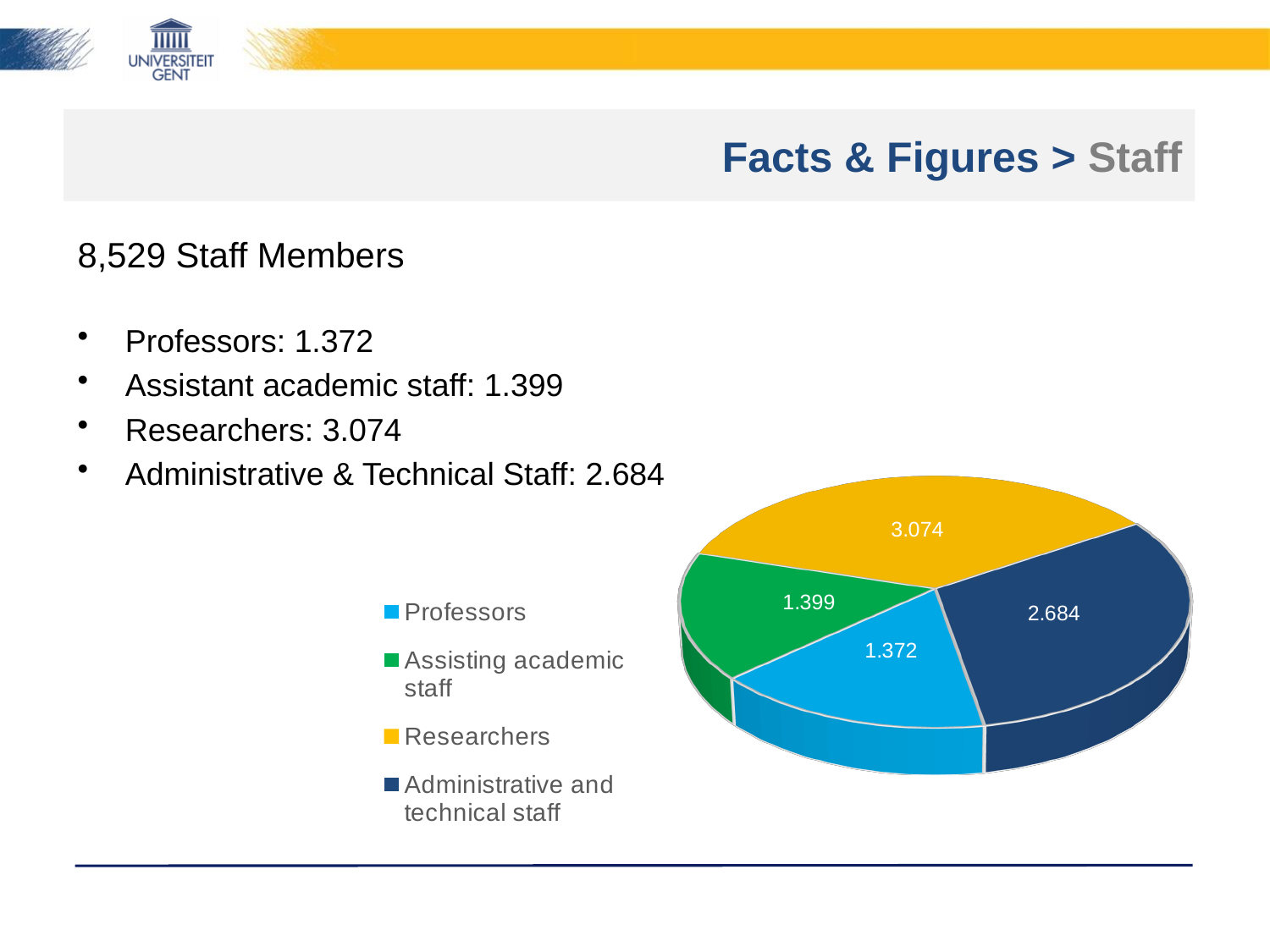

# Facts & Figures > Staff
8,529 Staff Members

Professors: 1.372
Assistant academic staff: 1.399
Researchers: 3.074
Administrative & Technical Staff: 2.684

[unsupported chart]